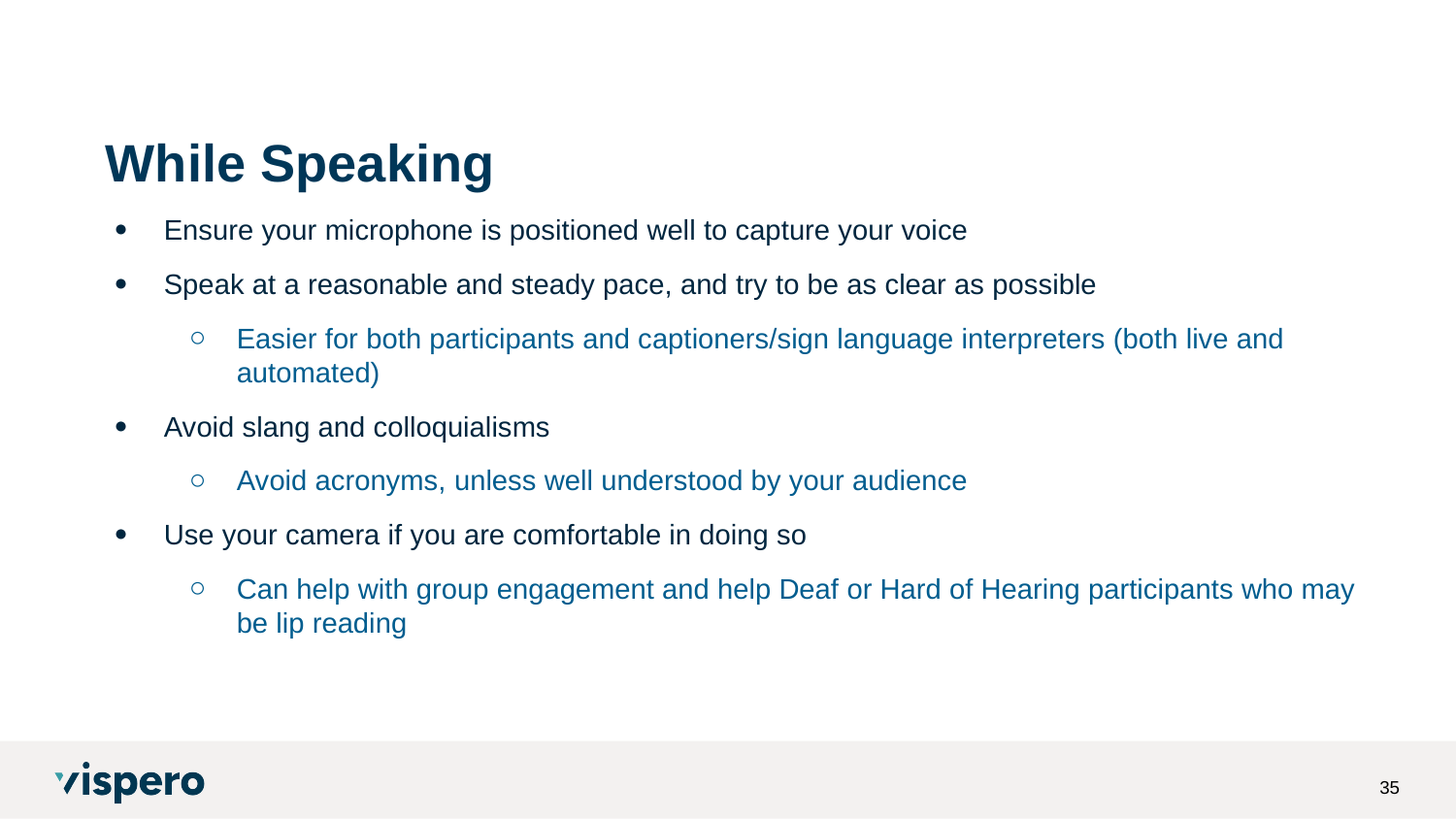

# While Speaking
Ensure your microphone is positioned well to capture your voice
Speak at a reasonable and steady pace, and try to be as clear as possible
Easier for both participants and captioners/sign language interpreters (both live and automated)
Avoid slang and colloquialisms
Avoid acronyms, unless well understood by your audience
Use your camera if you are comfortable in doing so
Can help with group engagement and help Deaf or Hard of Hearing participants who may be lip reading
35